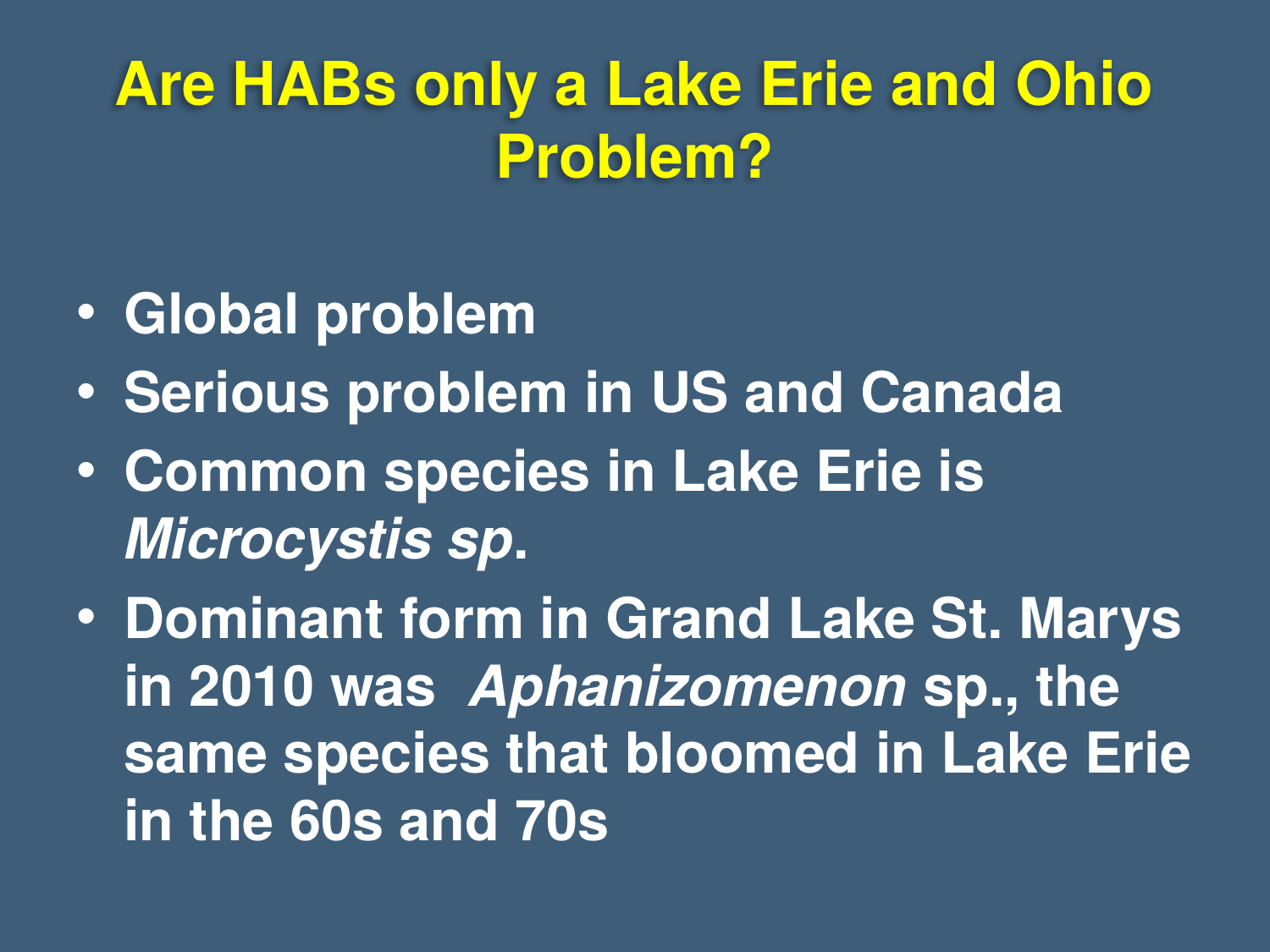

# Are HABs only a Lake Erie and Ohio Problem?
Global problem
Serious problem in US and Canada
Common species in Lake Erie is Microcystis sp.
Dominant form in Grand Lake St. Marys in 2010 was  Aphanizomenon sp., the same species that bloomed in Lake Erie in the 60s and 70s